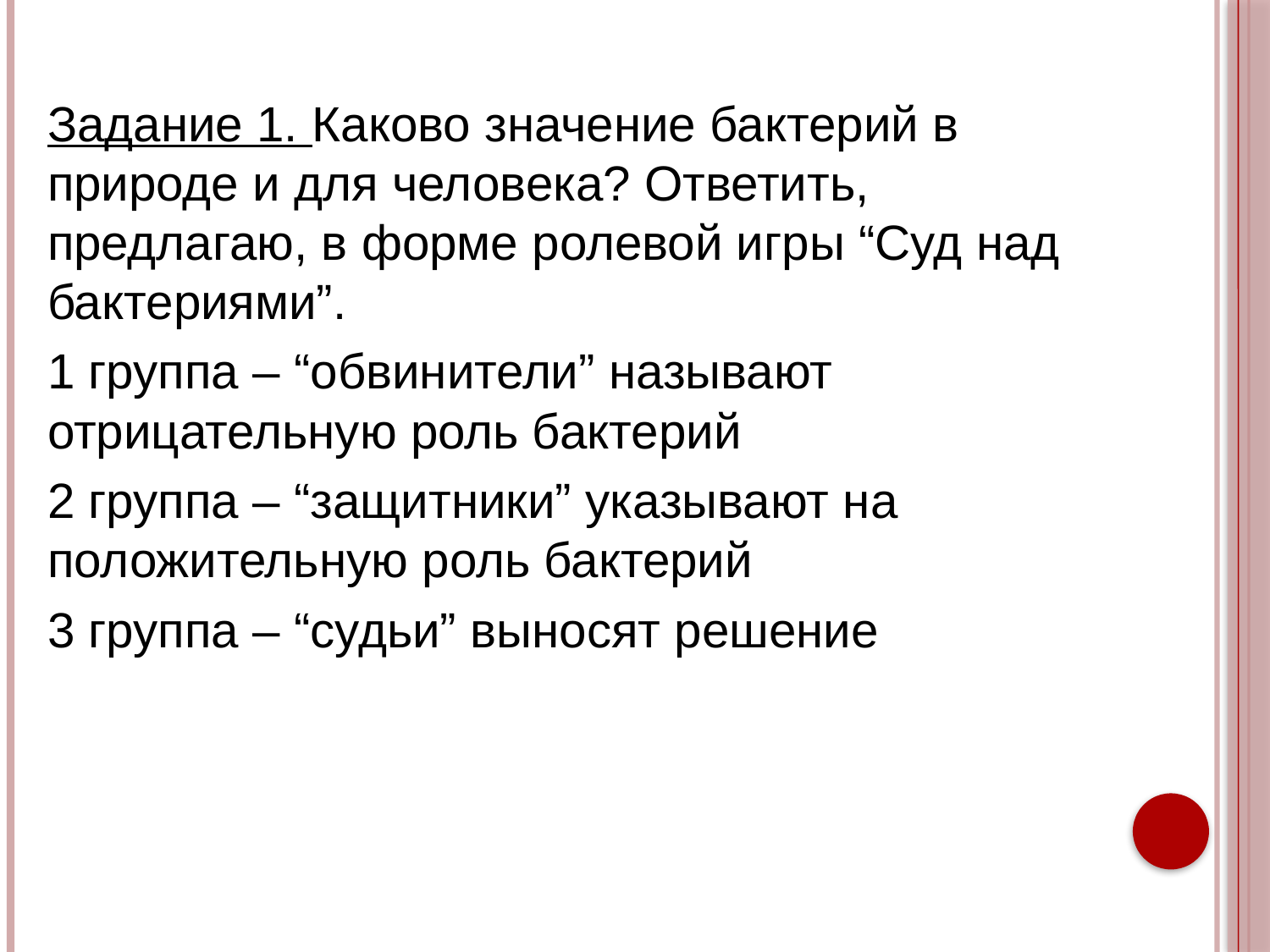

Задание 1. Каково значение бактерий в природе и для человека? Ответить, предлагаю, в форме ролевой игры “Суд над бактериями”.
1 группа – “обвинители” называют отрицательную роль бактерий
2 группа – “защитники” указывают на положительную роль бактерий
3 группа – “судьи” выносят решение